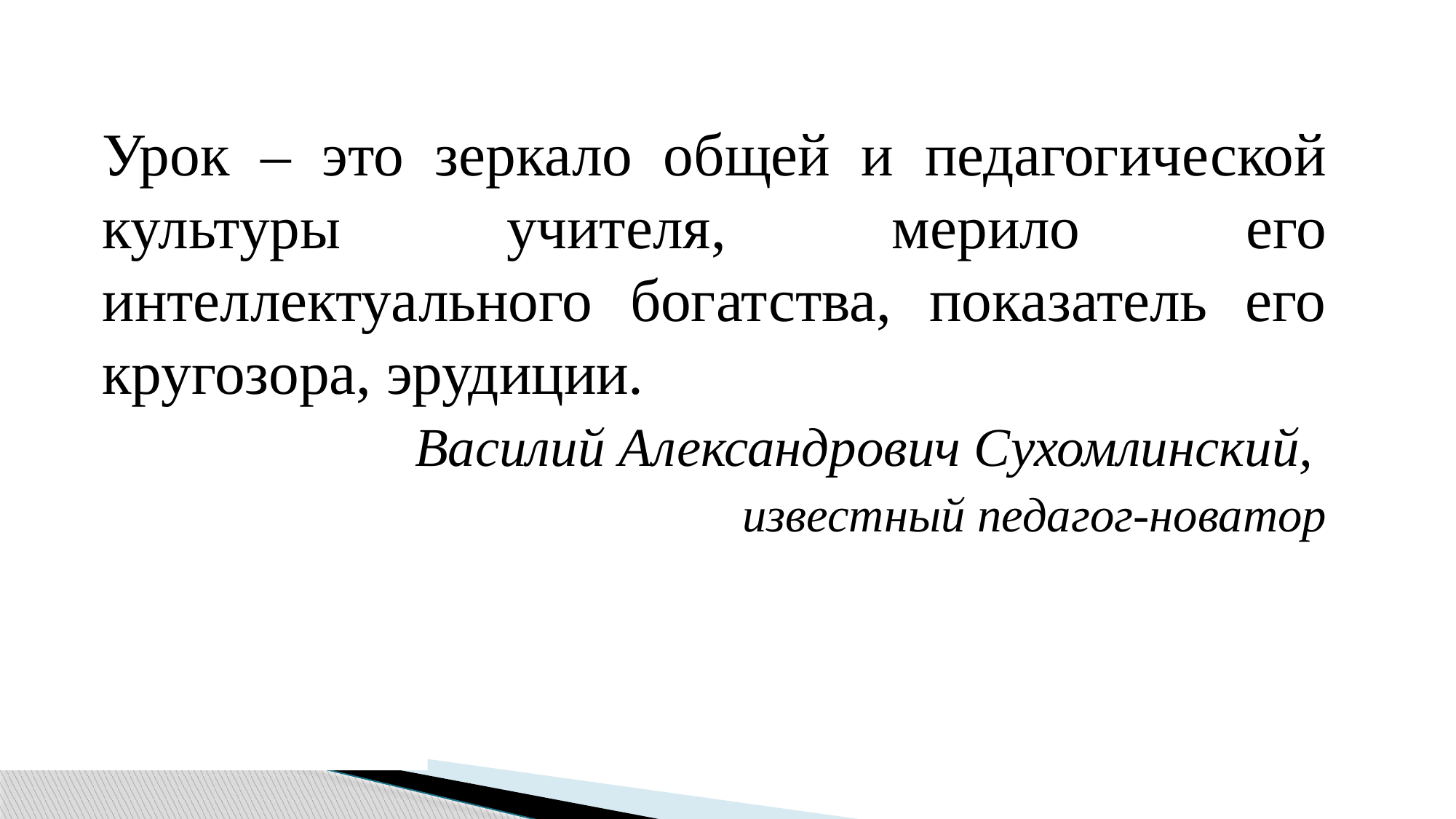

#

Урок – это зеркало общей и педагогической культуры учителя, мерило его интеллектуального богатства, показатель его кругозора, эрудиции.
Василий Александрович Сухомлинский,
известный педагог-новатор